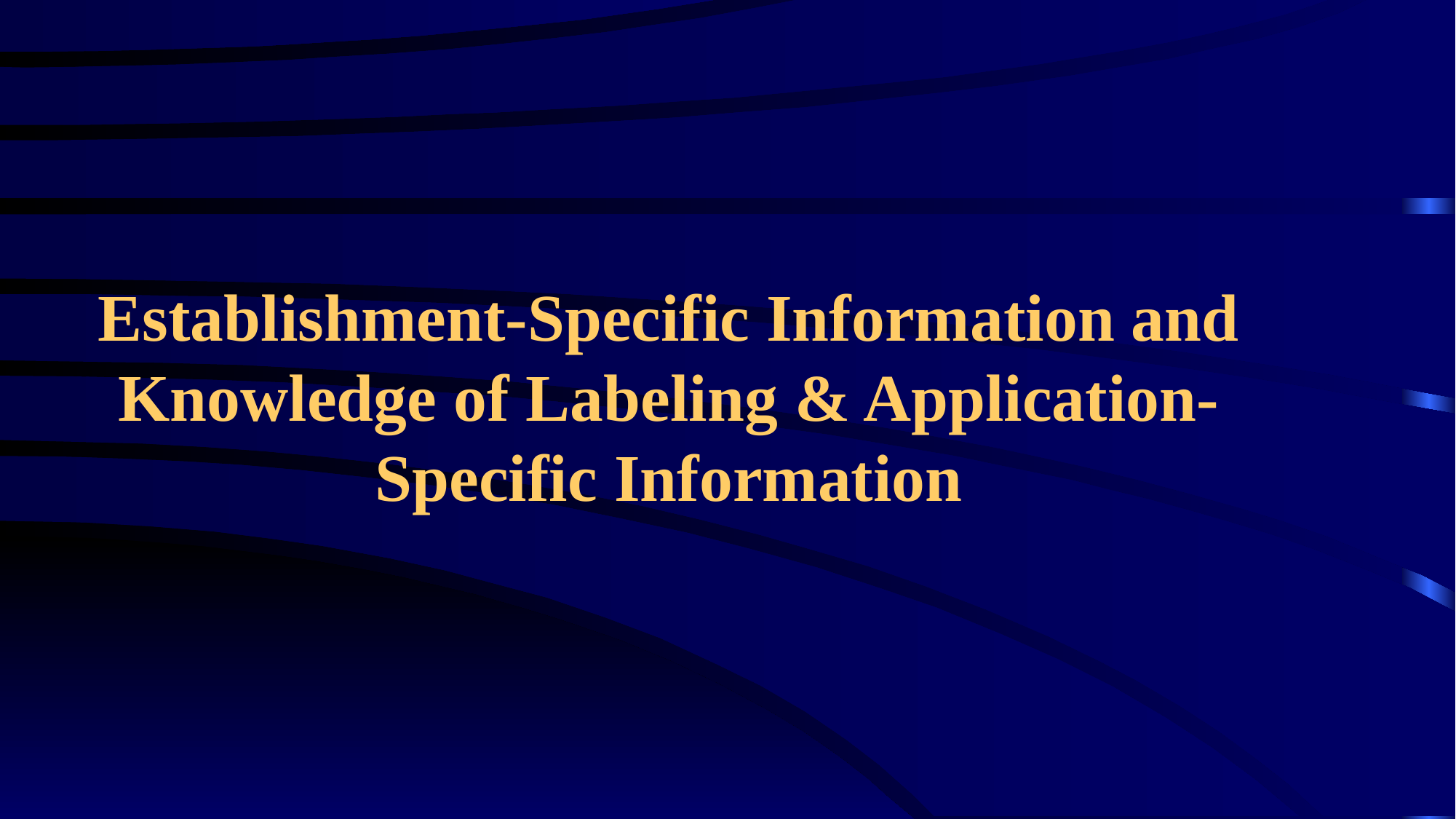

# Establishment-Specific Information and Knowledge of Labeling & Application-Specific Information